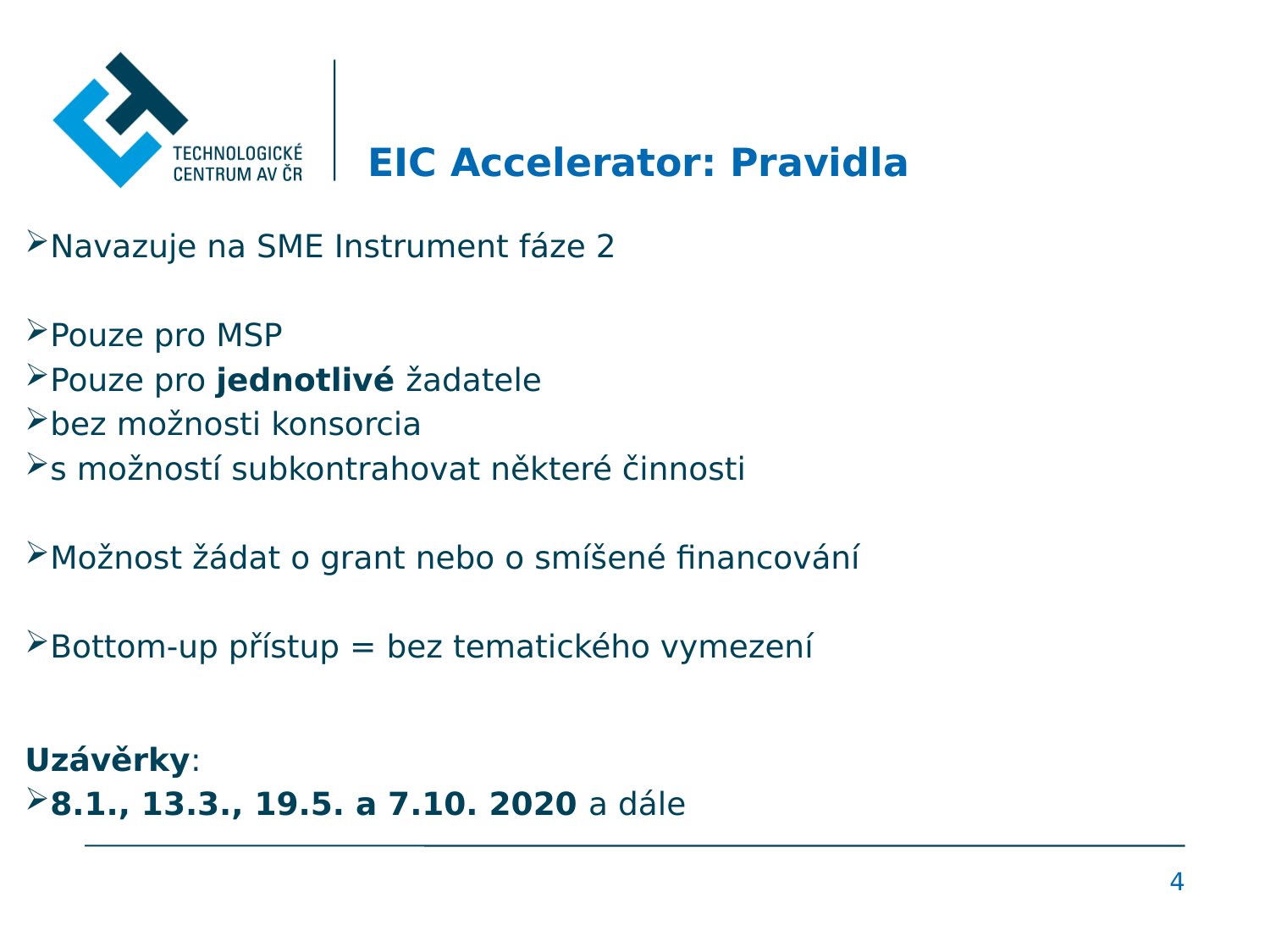

# EIC Accelerator: Pravidla
Navazuje na SME Instrument fáze 2

Pouze pro MSP
Pouze pro jednotlivé žadatele
bez možnosti konsorcia
s možností subkontrahovat některé činnosti

Možnost žádat o grant nebo o smíšené financování

Bottom-up přístup = bez tematického vymezení

Uzávěrky:
8.1., 13.3., 19.5. a 7.10. 2020 a dále

4